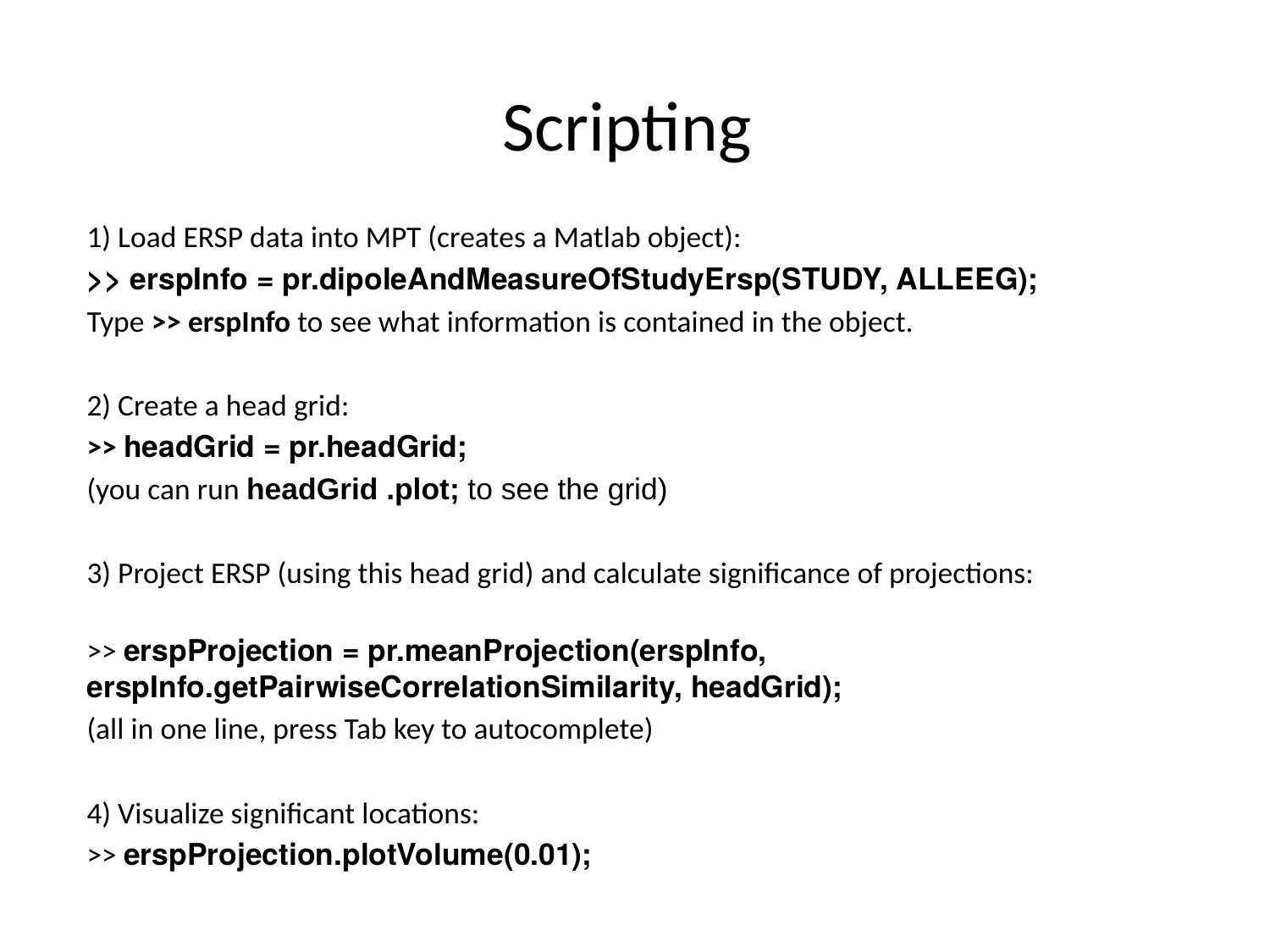

Scripting
1) Load ERSP data into MPT (creates a Matlab object):
>> erspInfo = pr.dipoleAndMeasureOfStudyErsp(STUDY, ALLEEG);
Type >> erspInfo to see what information is contained in the object.

2) Create a head grid:
>> headGrid = pr.headGrid;
(you can run headGrid .plot; to see the grid)

3) Project ERSP (using this head grid) and calculate significance of projections:
>> erspProjection = pr.meanProjection(erspInfo, erspInfo.getPairwiseCorrelationSimilarity, headGrid);
(all in one line, press Tab key to autocomplete)

4) Visualize significant locations:
>> erspProjection.plotVolume(0.01);